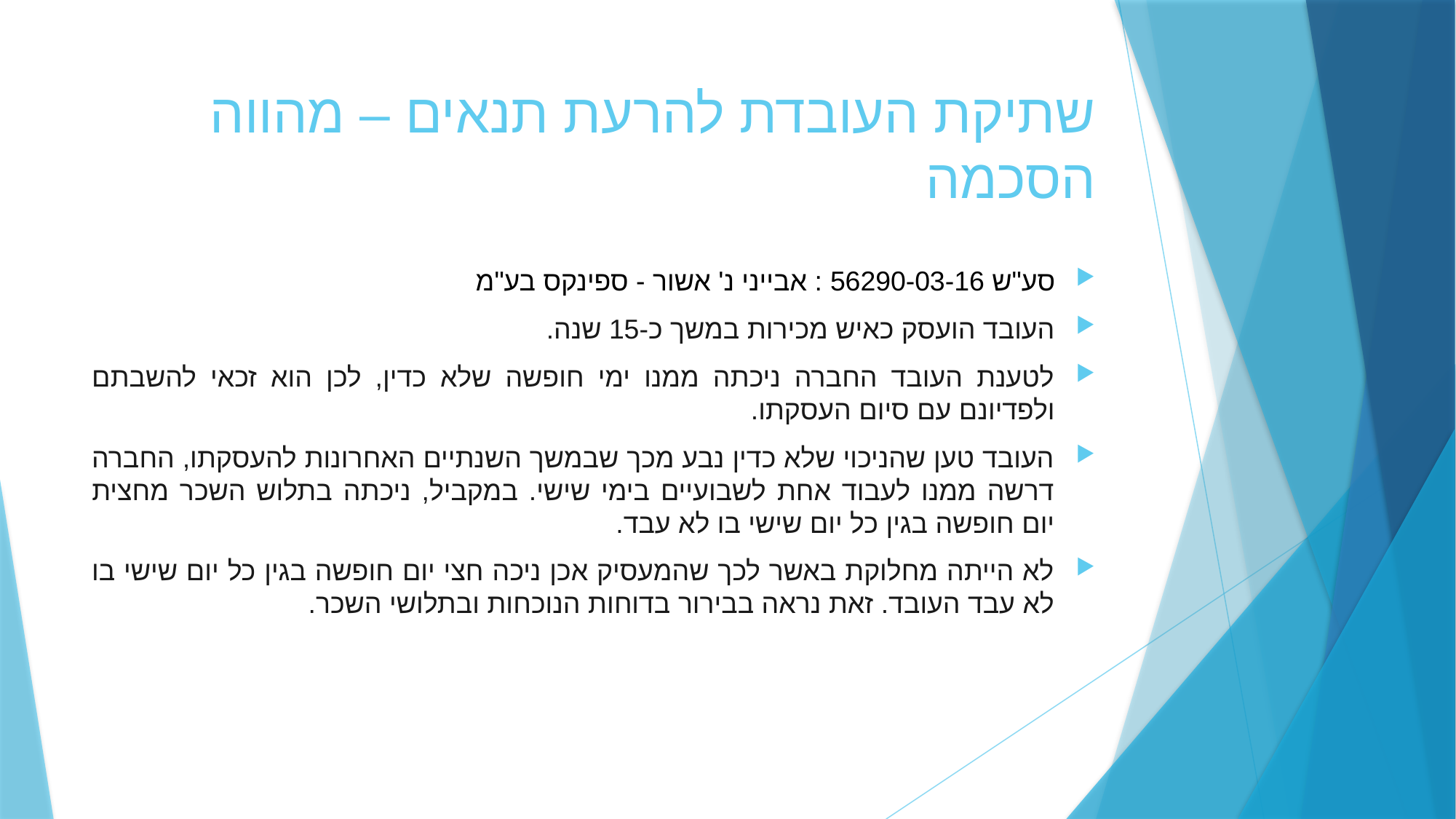

# שתיקת העובדת להרעת תנאים – מהווה הסכמה
סע"ש 56290-03-16 : אבייני נ' אשור - ספינקס בע"מ
העובד הועסק כאיש מכירות במשך כ-15 שנה.
לטענת העובד החברה ניכתה ממנו ימי חופשה שלא כדין, לכן הוא זכאי להשבתם ולפדיונם עם סיום העסקתו.
העובד טען שהניכוי שלא כדין נבע מכך שבמשך השנתיים האחרונות להעסקתו, החברה דרשה ממנו לעבוד אחת לשבועיים בימי שישי. במקביל, ניכתה בתלוש השכר מחצית יום חופשה בגין כל יום שישי בו לא עבד.
לא הייתה מחלוקת באשר לכך שהמעסיק אכן ניכה חצי יום חופשה בגין כל יום שישי בו לא עבד העובד. זאת נראה בבירור בדוחות הנוכחות ובתלושי השכר.